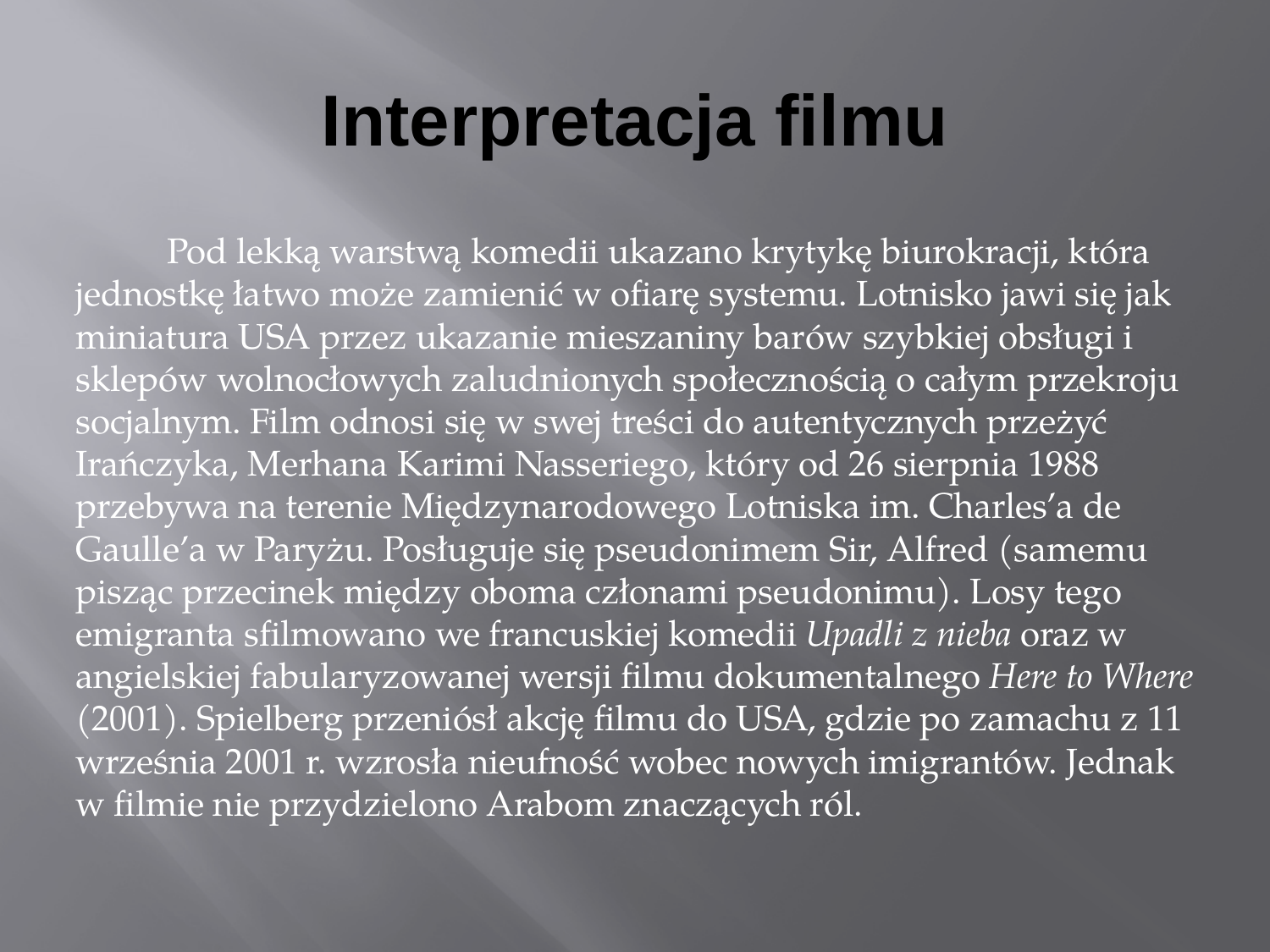

# Interpretacja filmu
	Pod lekką warstwą komedii ukazano krytykę biurokracji, która jednostkę łatwo może zamienić w ofiarę systemu. Lotnisko jawi się jak miniatura USA przez ukazanie mieszaniny barów szybkiej obsługi i sklepów wolnocłowych zaludnionych społecznością o całym przekroju socjalnym. Film odnosi się w swej treści do autentycznych przeżyć Irańczyka, Merhana Karimi Nasseriego, który od 26 sierpnia 1988 przebywa na terenie Międzynarodowego Lotniska im. Charles’a de Gaulle’a w Paryżu. Posługuje się pseudonimem Sir, Alfred (samemu pisząc przecinek między oboma członami pseudonimu). Losy tego emigranta sfilmowano we francuskiej komedii Upadli z nieba oraz w angielskiej fabularyzowanej wersji filmu dokumentalnego Here to Where (2001). Spielberg przeniósł akcję filmu do USA, gdzie po zamachu z 11 września 2001 r. wzrosła nieufność wobec nowych imigrantów. Jednak w filmie nie przydzielono Arabom znaczących ról.